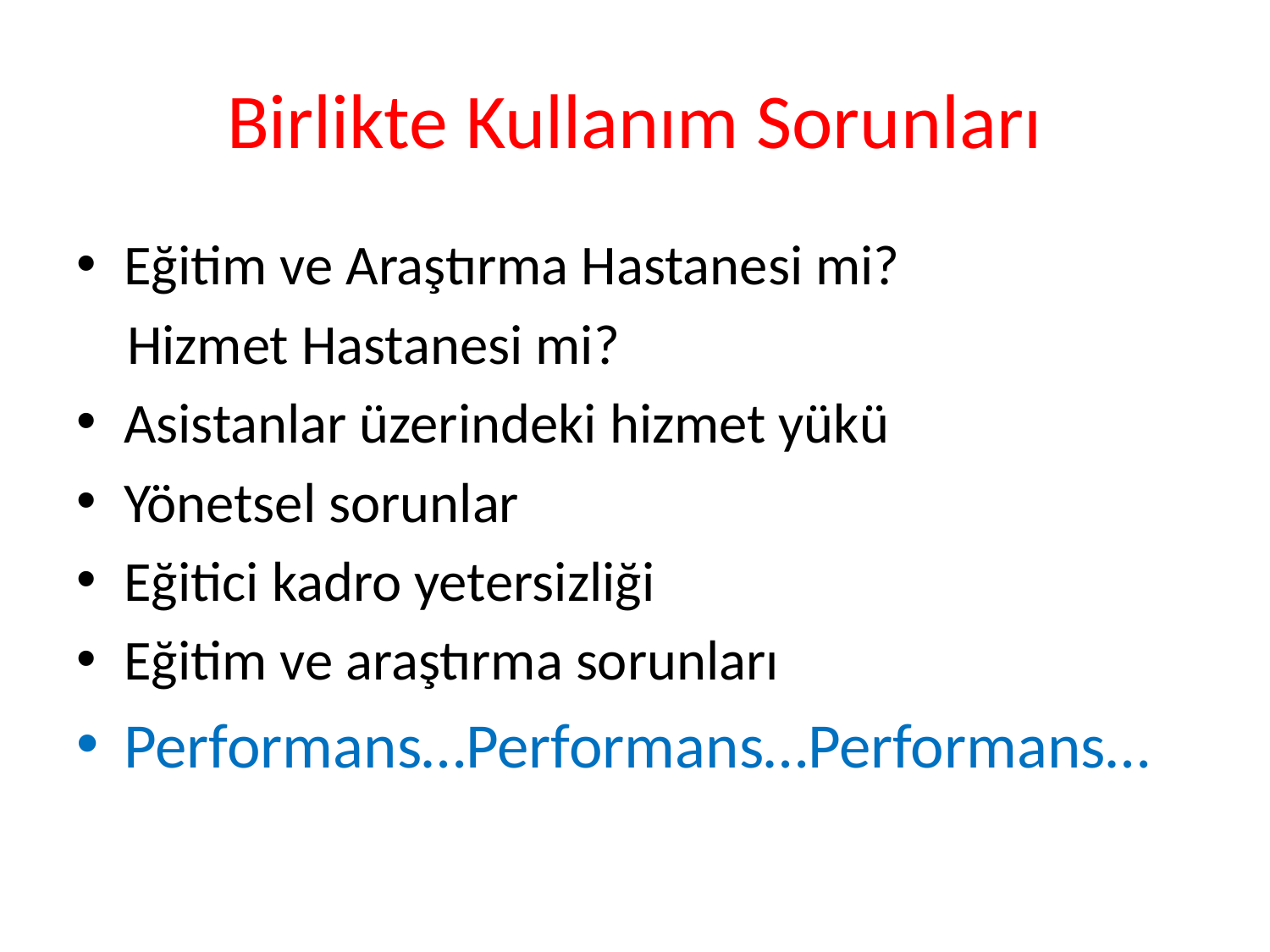

# Birlikte Kullanım Sorunları
Eğitim ve Araştırma Hastanesi mi?
    Hizmet Hastanesi mi?
Asistanlar üzerindeki hizmet yükü
Yönetsel sorunlar
Eğitici kadro yetersizliği
Eğitim ve araştırma sorunları
Performans…Performans…Performans…